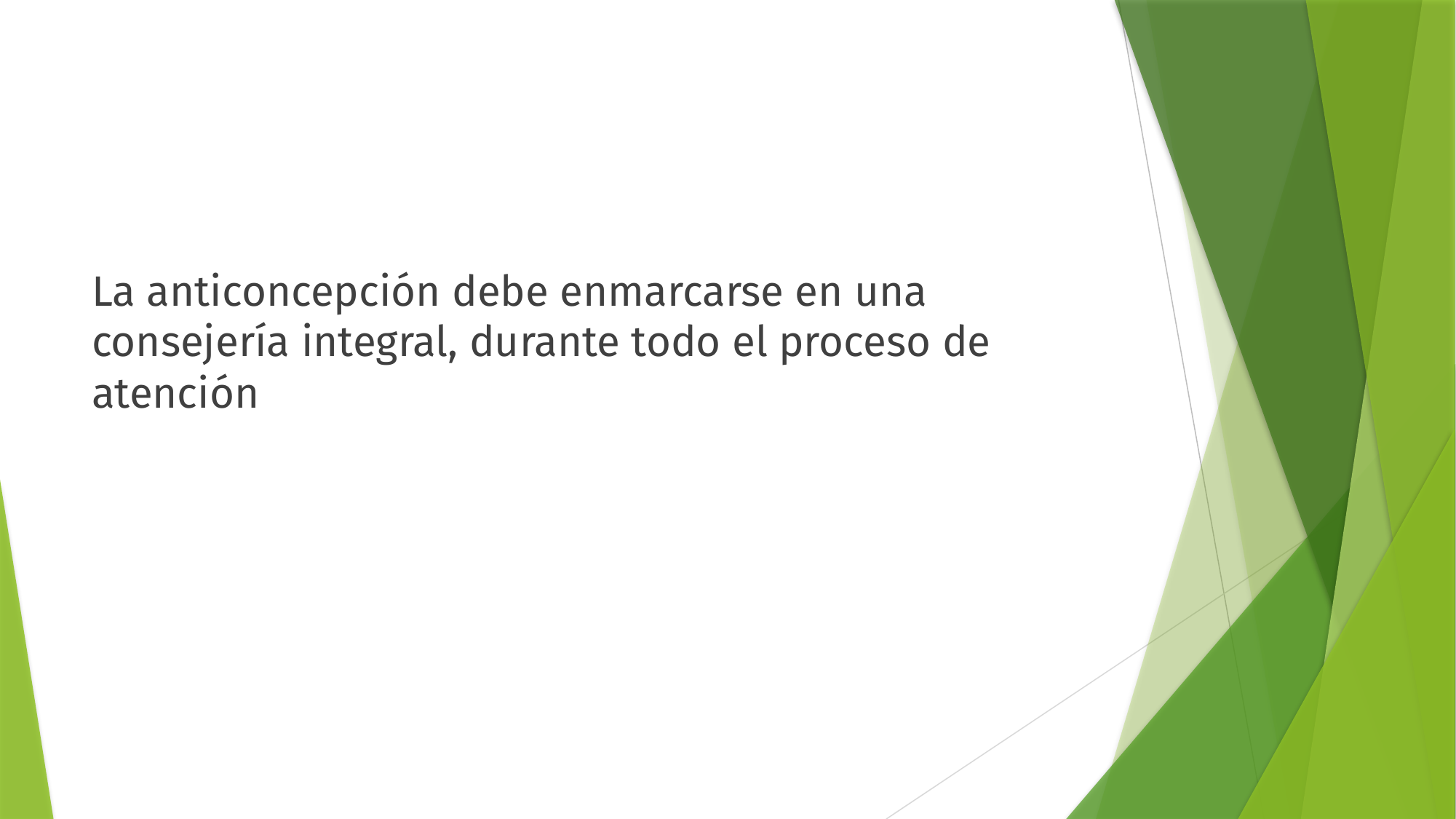

#
La anticoncepción debe enmarcarse en una consejería integral, durante todo el proceso de atención